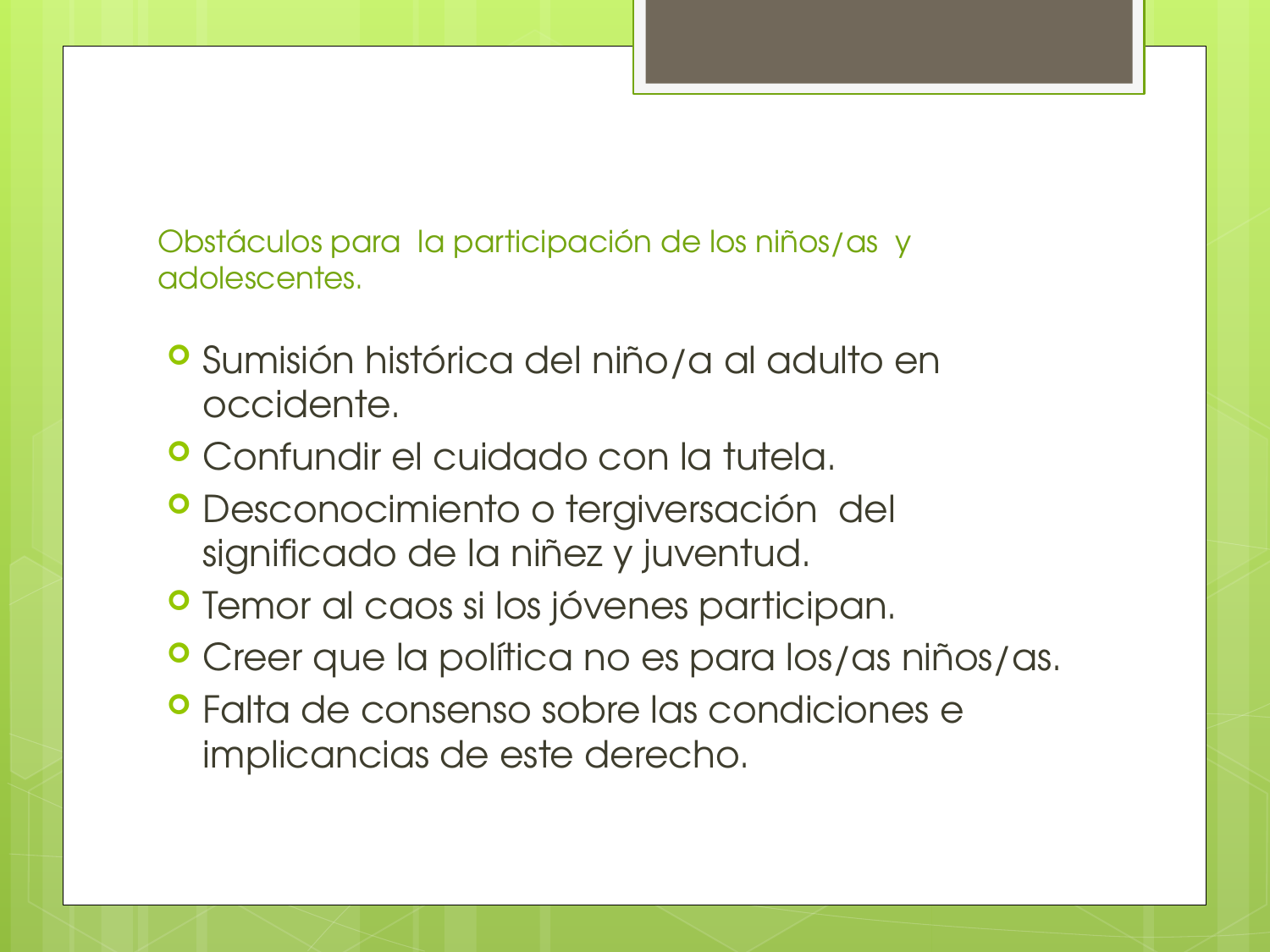

# Obstáculos para  la participación de los niños/as  y adolescentes.

Sumisión histórica del niño/a al adulto en occidente.
Confundir el cuidado con la tutela.
Desconocimiento o tergiversación  del significado de la niñez y juventud.
Temor al caos si los jóvenes participan.
Creer que la política no es para los/as niños/as.
Falta de consenso sobre las condiciones e implicancias de este derecho.